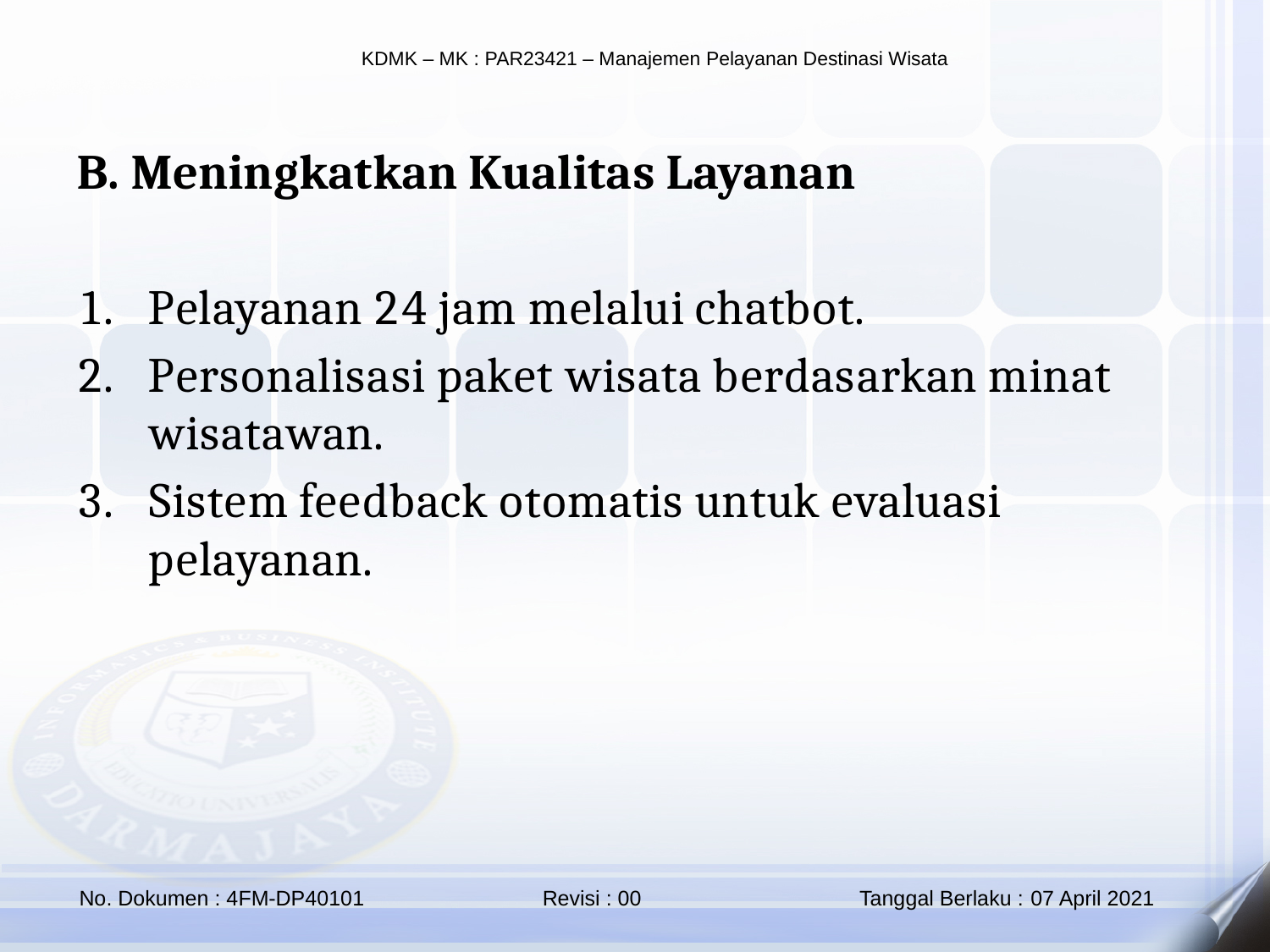

B. Meningkatkan Kualitas Layanan

Pelayanan 24 jam melalui chatbot.
Personalisasi paket wisata berdasarkan minat wisatawan.
Sistem feedback otomatis untuk evaluasi pelayanan.